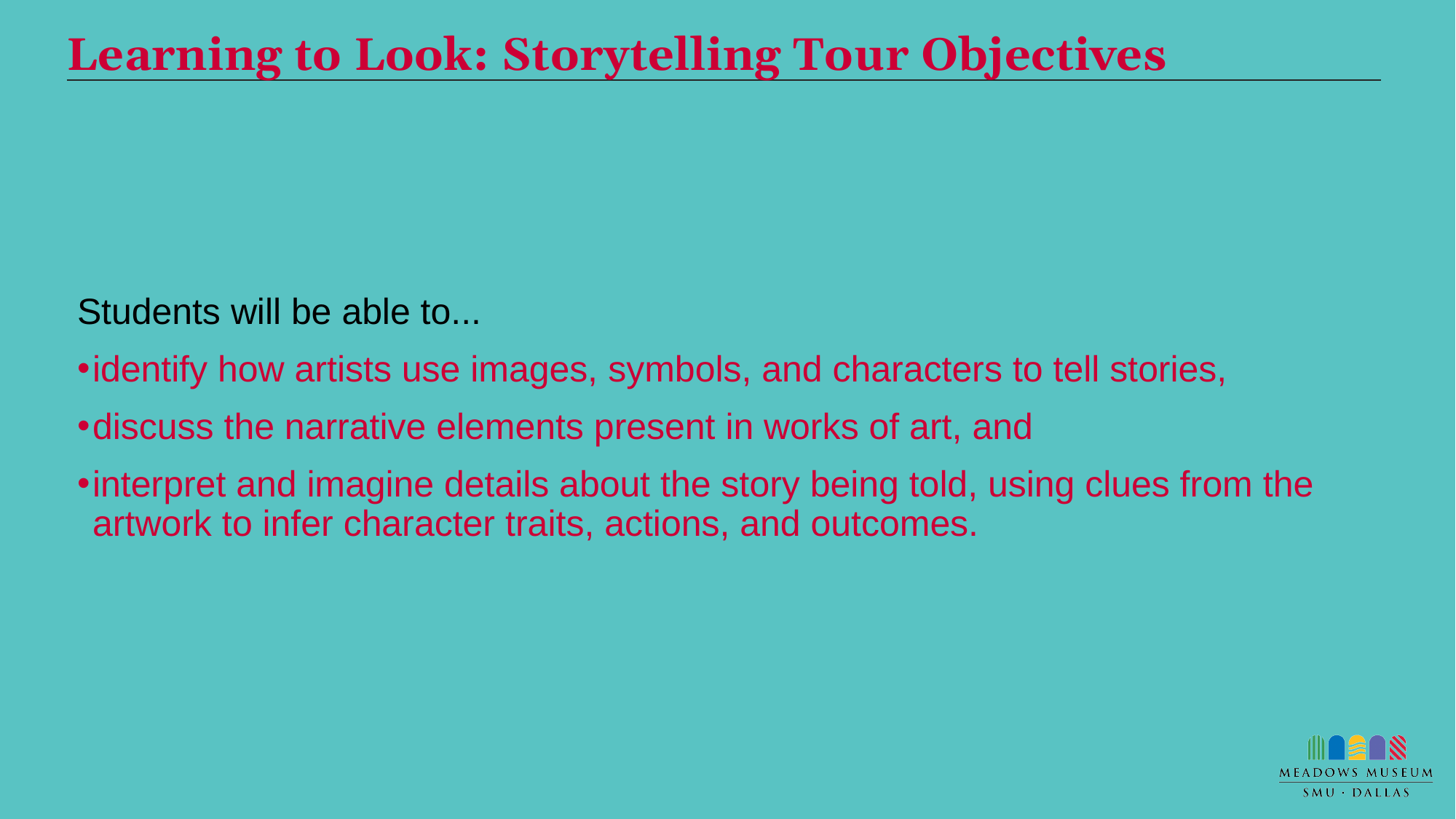

# Learning to Look: Storytelling Tour Objectives
Students will be able to...
identify how artists use images, symbols, and characters to tell stories,
discuss the narrative elements present in works of art, and
interpret and imagine details about the story being told, using clues from the artwork to infer character traits, actions, and outcomes.